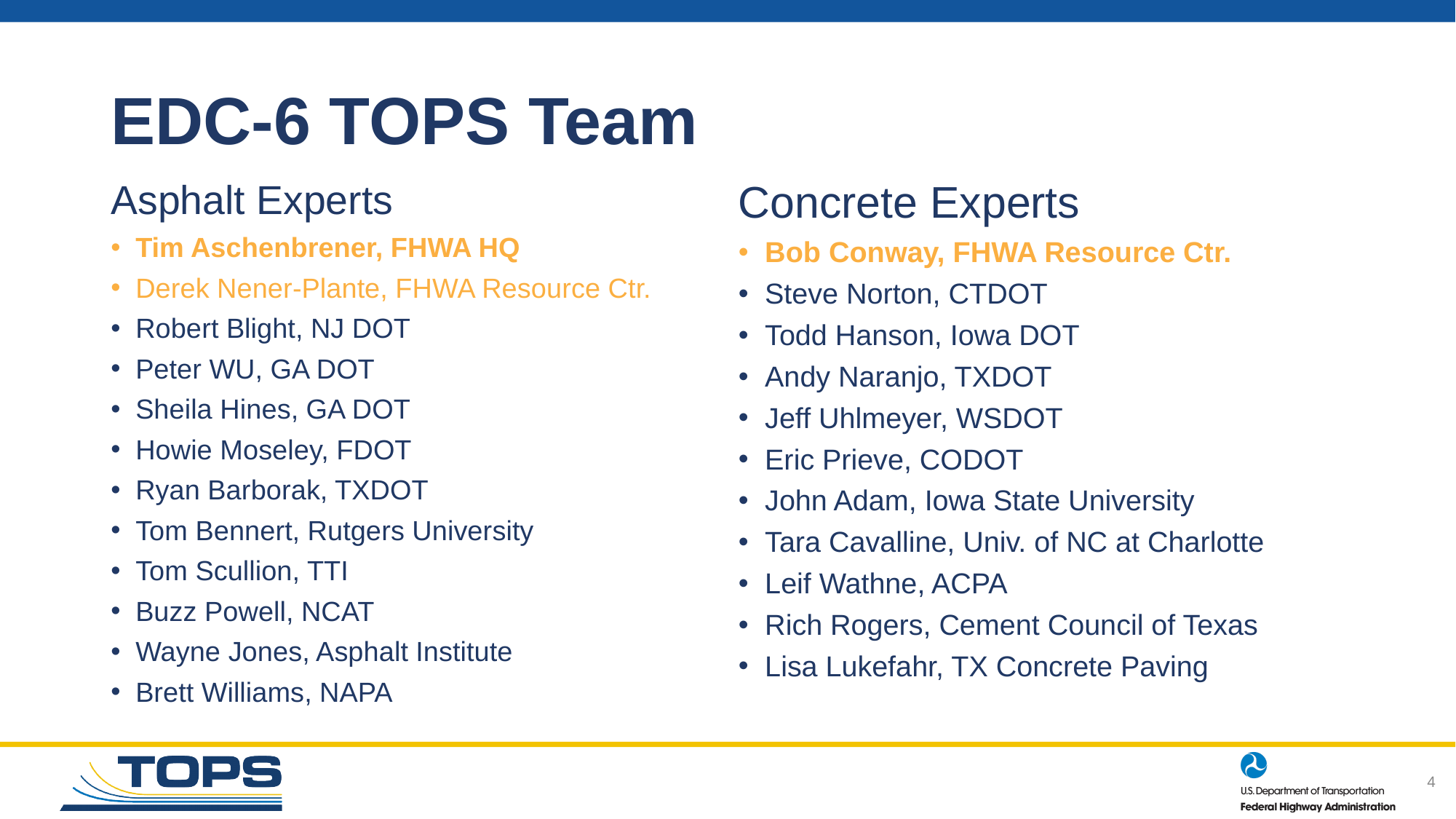

# EDC-6 TOPS Team
Concrete Experts
Bob Conway, FHWA Resource Ctr.
Steve Norton, CTDOT
Todd Hanson, Iowa DOT
Andy Naranjo, TXDOT
Jeff Uhlmeyer, WSDOT
Eric Prieve, CODOT
John Adam, Iowa State University
Tara Cavalline, Univ. of NC at Charlotte
Leif Wathne, ACPA
Rich Rogers, Cement Council of Texas
Lisa Lukefahr, TX Concrete Paving Assoc.
Asphalt Experts
Tim Aschenbrener, FHWA HQ
Derek Nener-Plante, FHWA Resource Ctr.
Robert Blight, NJ DOT
Peter WU, GA DOT
Sheila Hines, GA DOT
Howie Moseley, FDOT
Ryan Barborak, TXDOT
Tom Bennert, Rutgers University
Tom Scullion, TTI
Buzz Powell, NCAT
Wayne Jones, Asphalt Institute
Brett Williams, NAPA
4